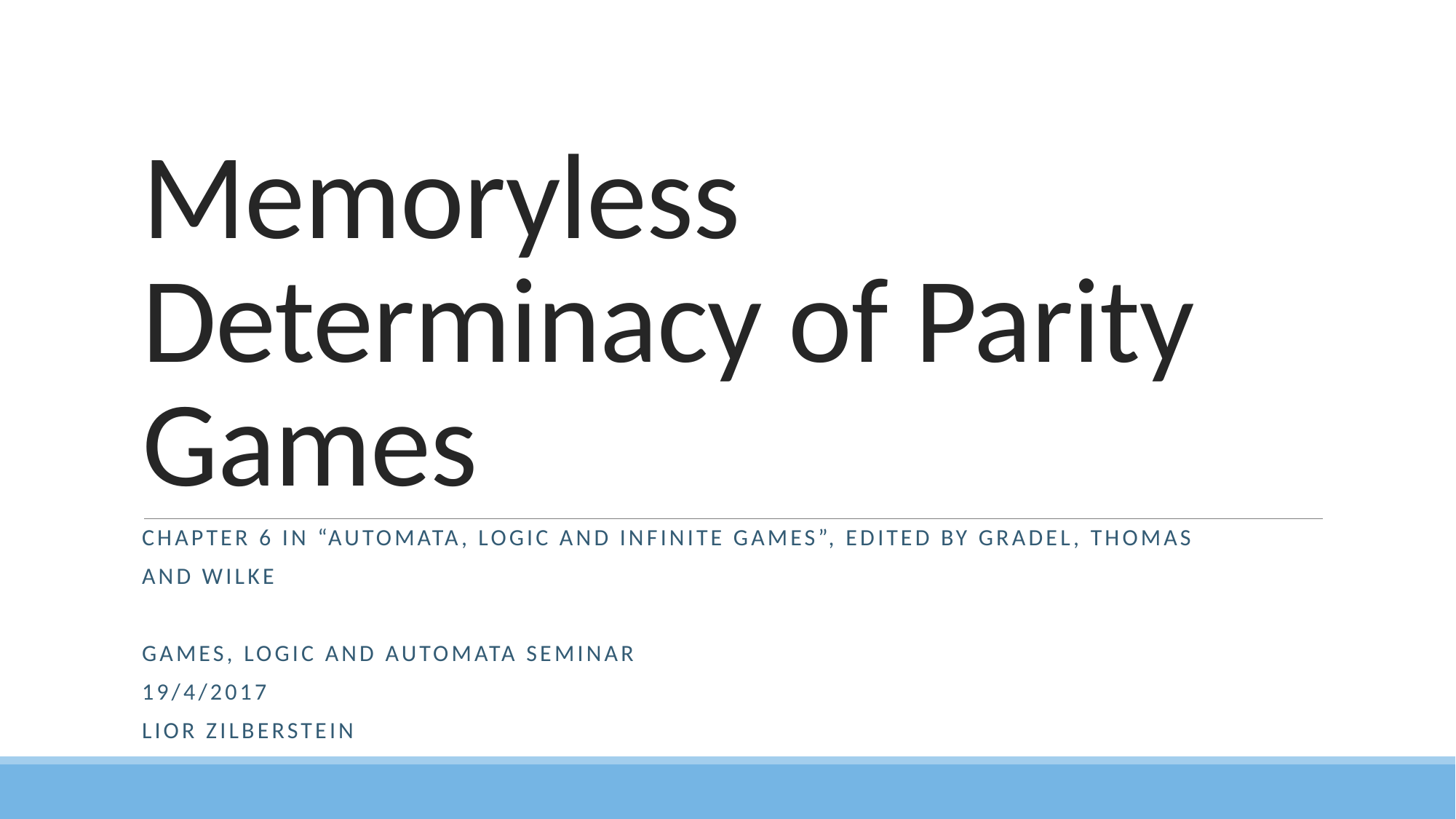

# Memoryless Determinacy of Parity Games
Chapter 6 in “Automata, Logic and infinite games”, edited by Gradel, Thomas
and Wilke

Games, Logic and Automata Seminar
19/4/2017
Lior Zilberstein